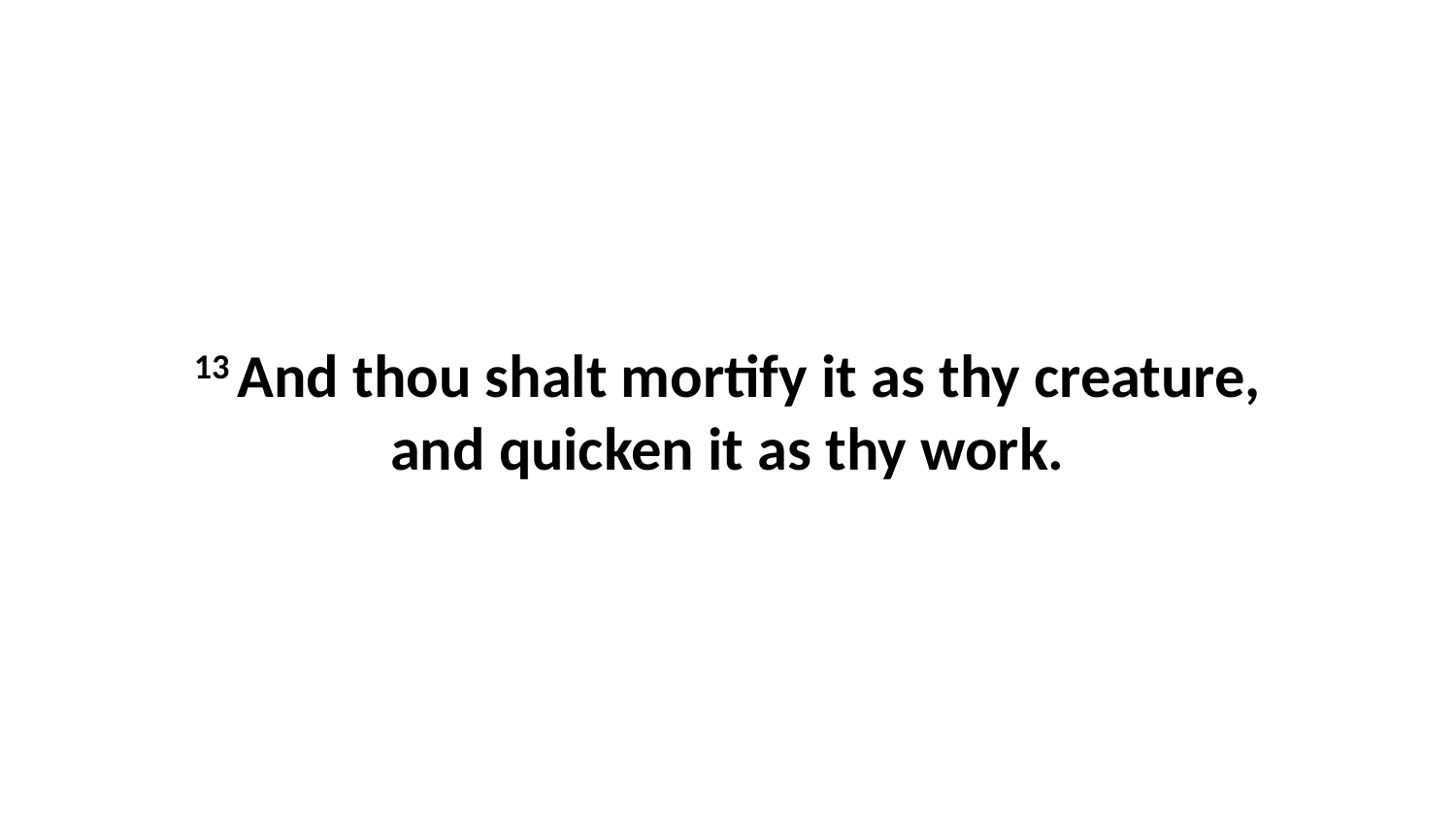

13 And thou shalt mortify it as thy creature, and quicken it as thy work.